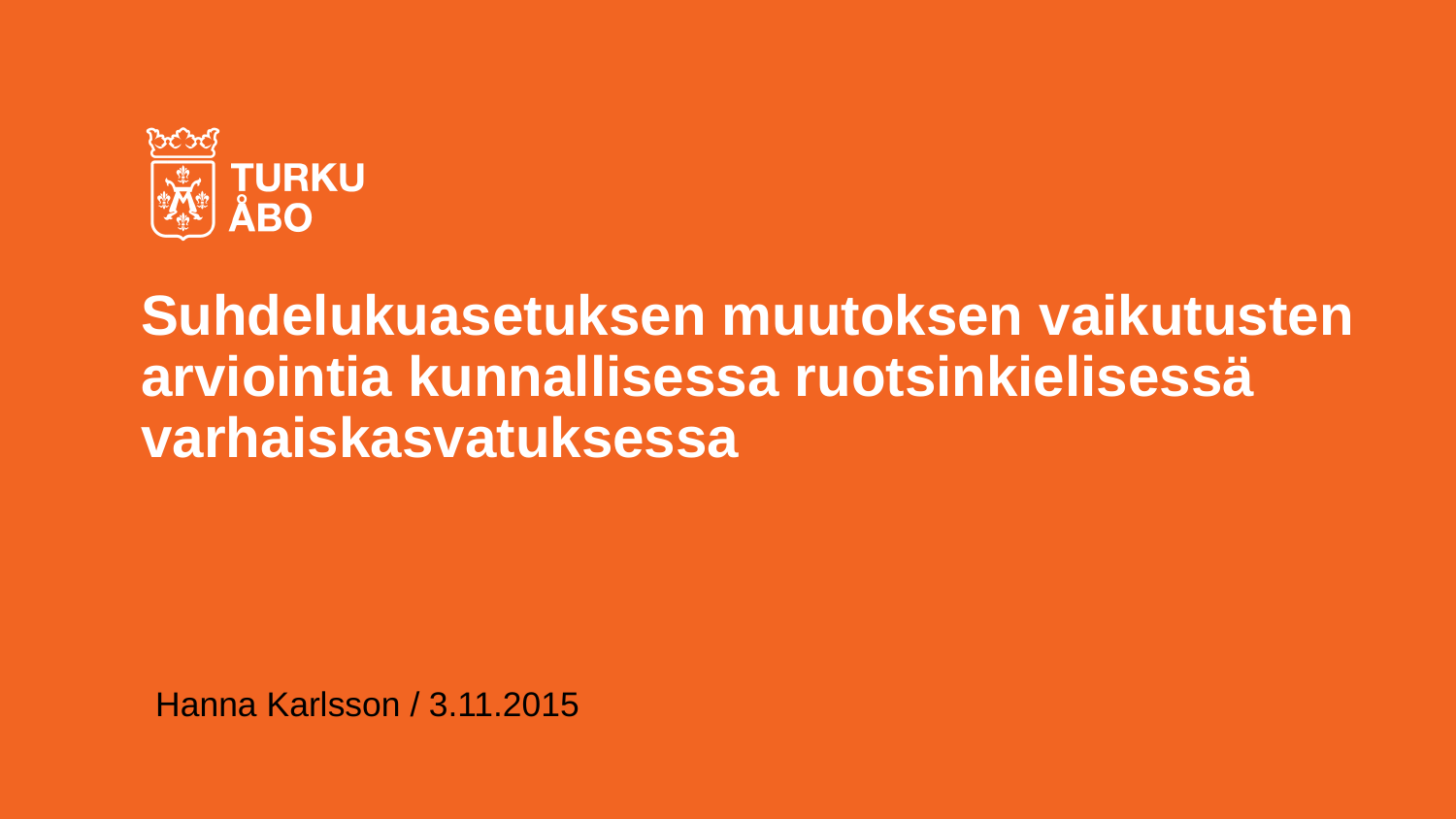

# Suhdelukuasetuksen muutoksen vaikutusten arviointia kunnallisessa ruotsinkielisessä varhaiskasvatuksessa
Hanna Karlsson / 3.11.2015